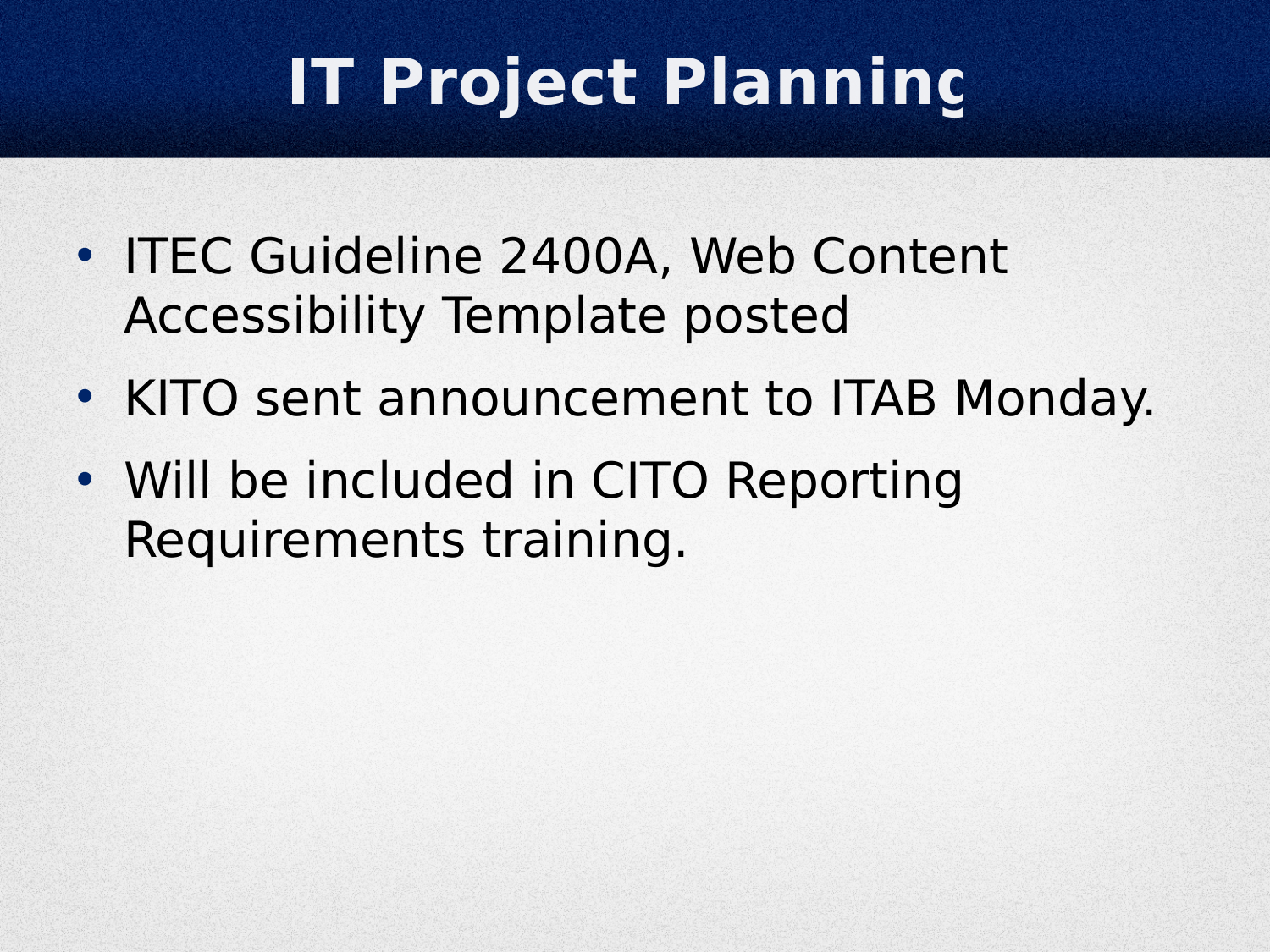

# IT Project Planning
ITEC Guideline 2400A, Web Content Accessibility Template posted
KITO sent announcement to ITAB Monday.
Will be included in CITO Reporting Requirements training.